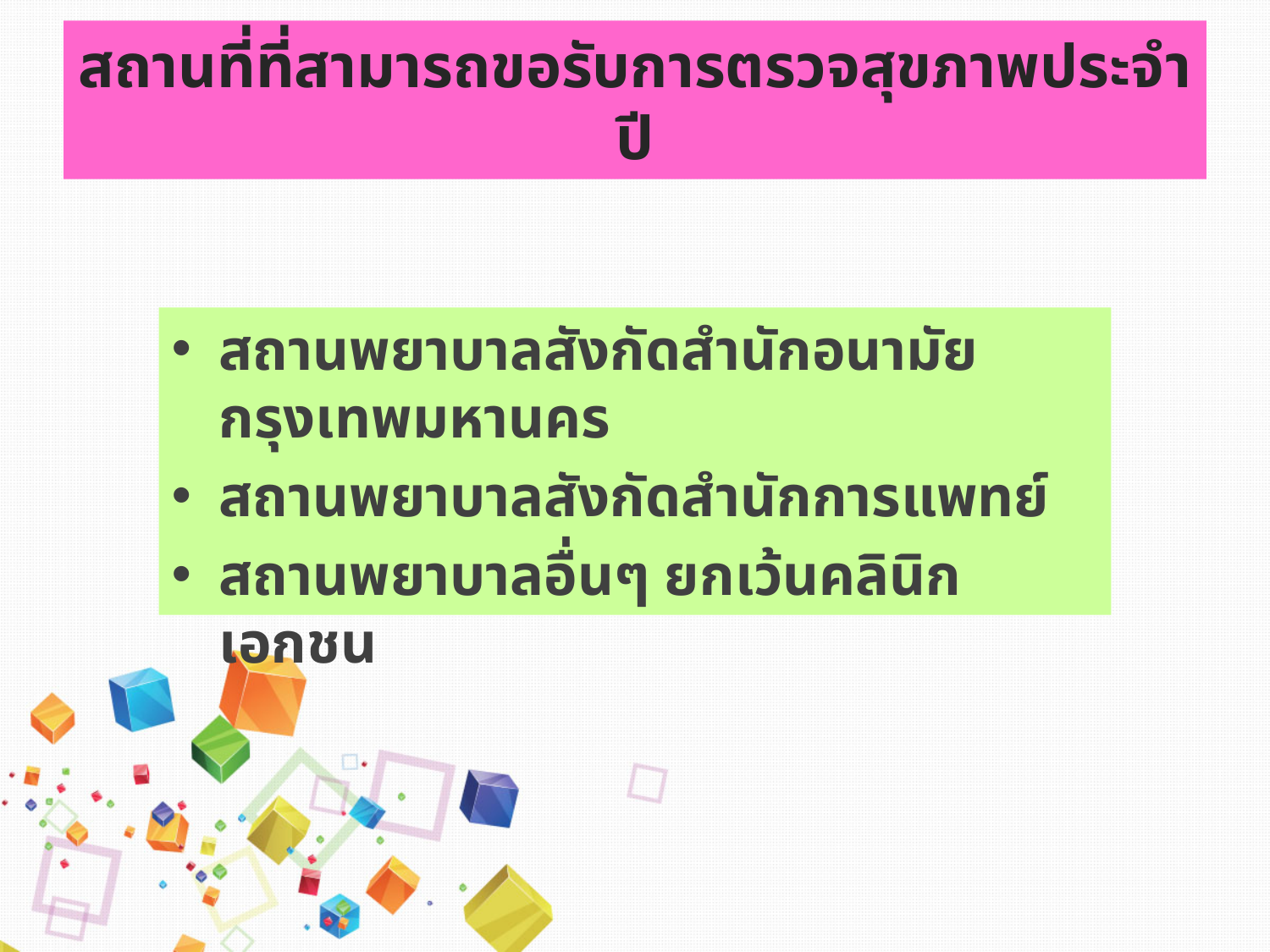

# สถานที่ที่สามารถขอรับการตรวจสุขภาพประจำปี
สถานพยาบาลสังกัดสำนักอนามัยกรุงเทพมหานคร
สถานพยาบาลสังกัดสำนักการแพทย์
สถานพยาบาลอื่นๆ ยกเว้นคลินิกเอกชน